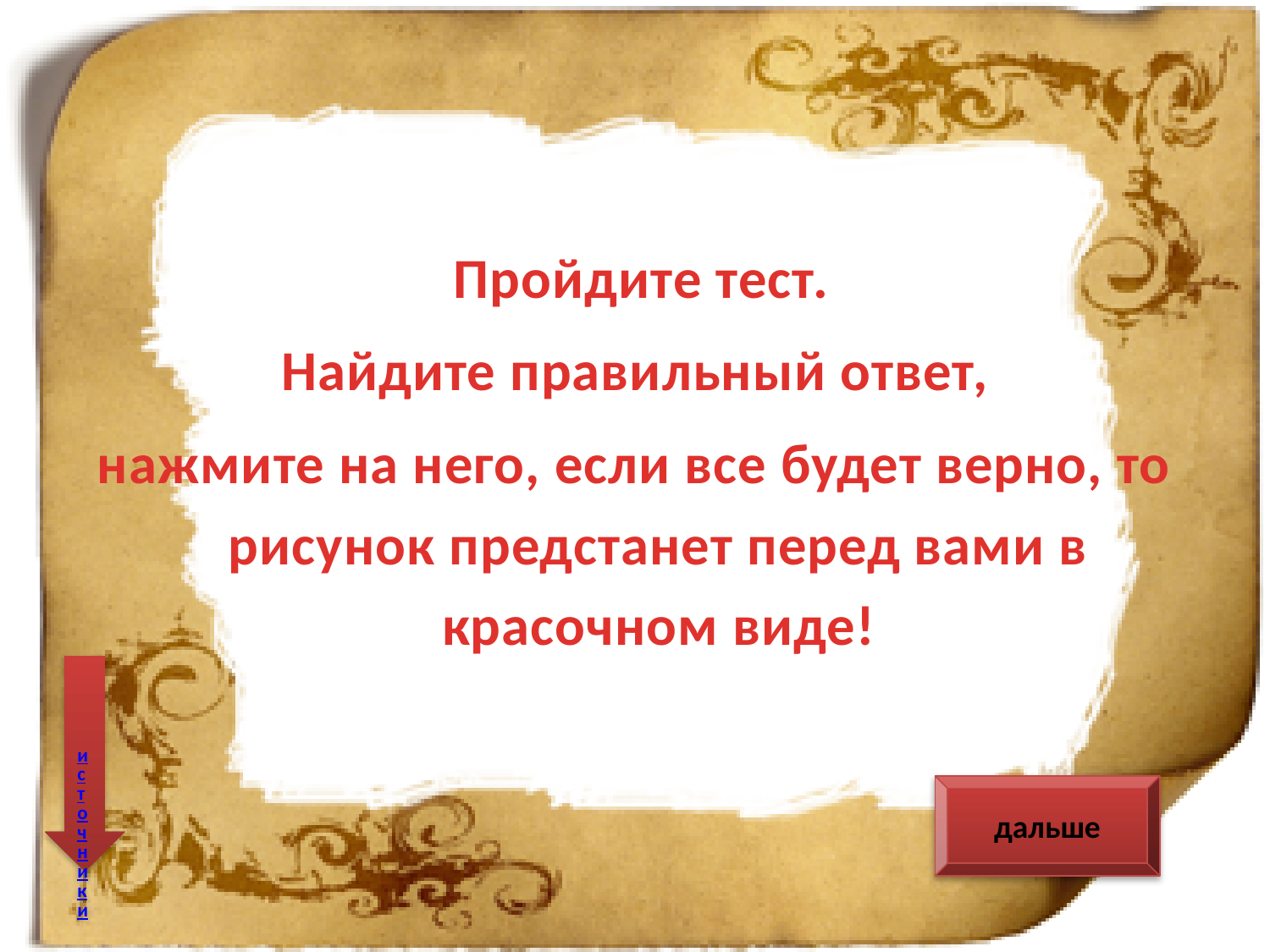

#
 Пройдите тест.
 Найдите правильный ответ,
нажмите на него, если все будет верно, то рисунок предстанет перед вами в красочном виде!

источники
дальше